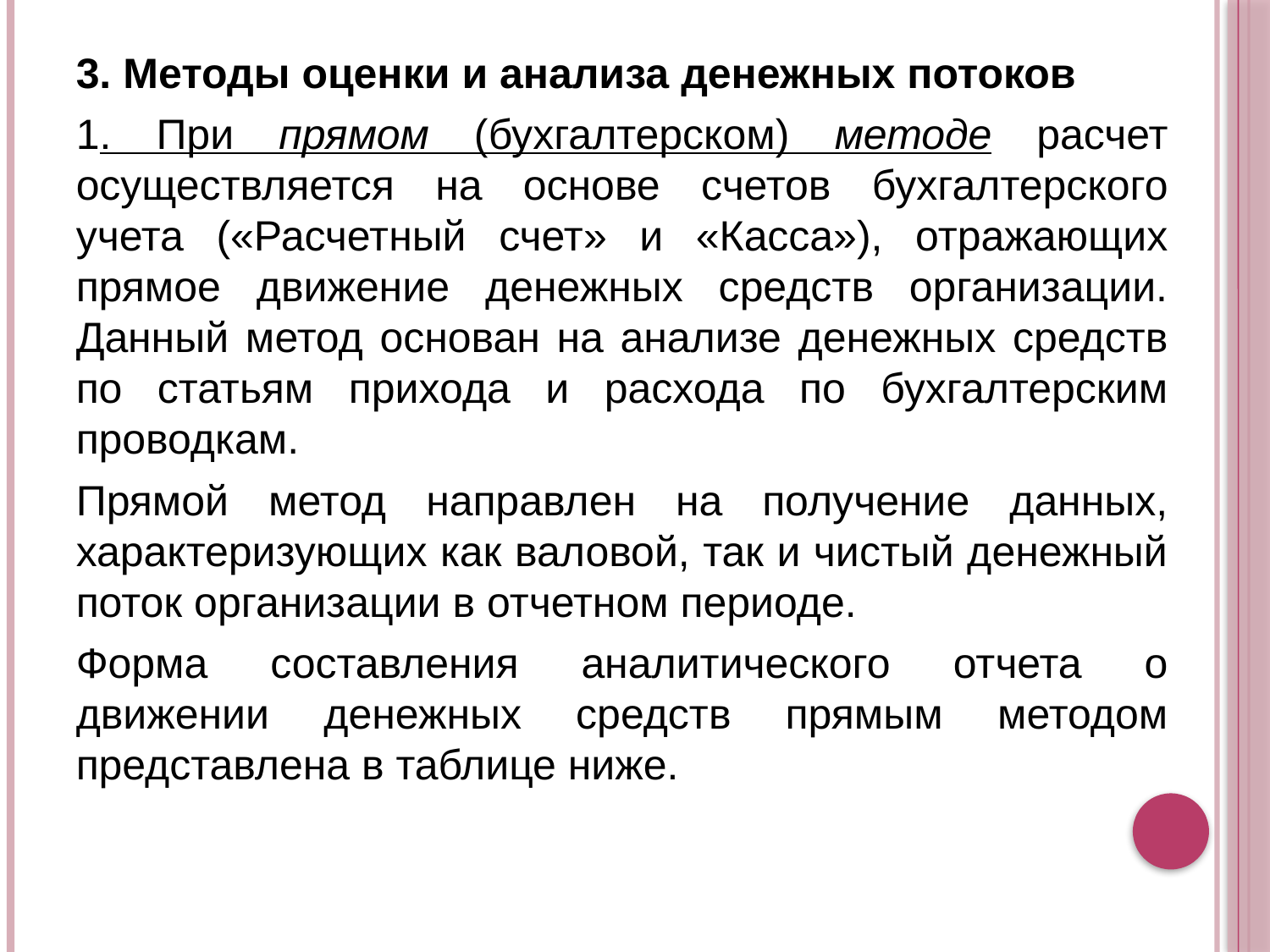

3. Методы оценки и анализа денежных потоков
1. При прямом (бухгалтерском) методе расчет осуществляется на основе счетов бухгалтерского учета («Расчетный счет» и «Касса»), отражающих прямое движение денежных средств организации. Данный метод основан на анализе денежных средств по статьям прихода и расхода по бухгалтерским проводкам.
Прямой метод направлен на получение данных, характеризующих как валовой, так и чистый денежный поток организации в отчетном периоде.
Форма составления аналитического отчета о движении денежных средств прямым методом представлена в таблице ниже.